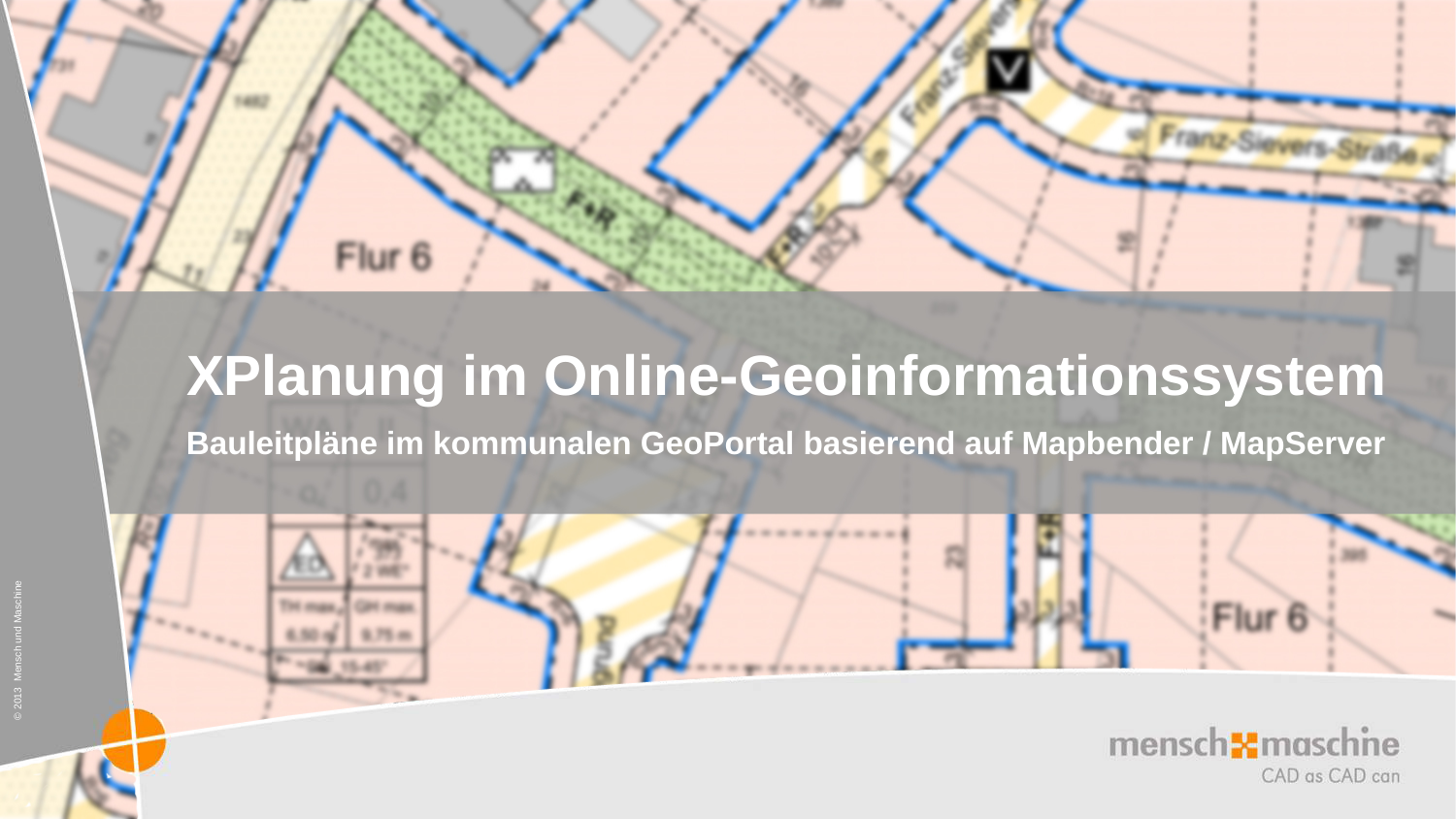

# XPlanung im Online-Geoinformationssystem
Bauleitpläne im kommunalen GeoPortal basierend auf Mapbender / MapServer